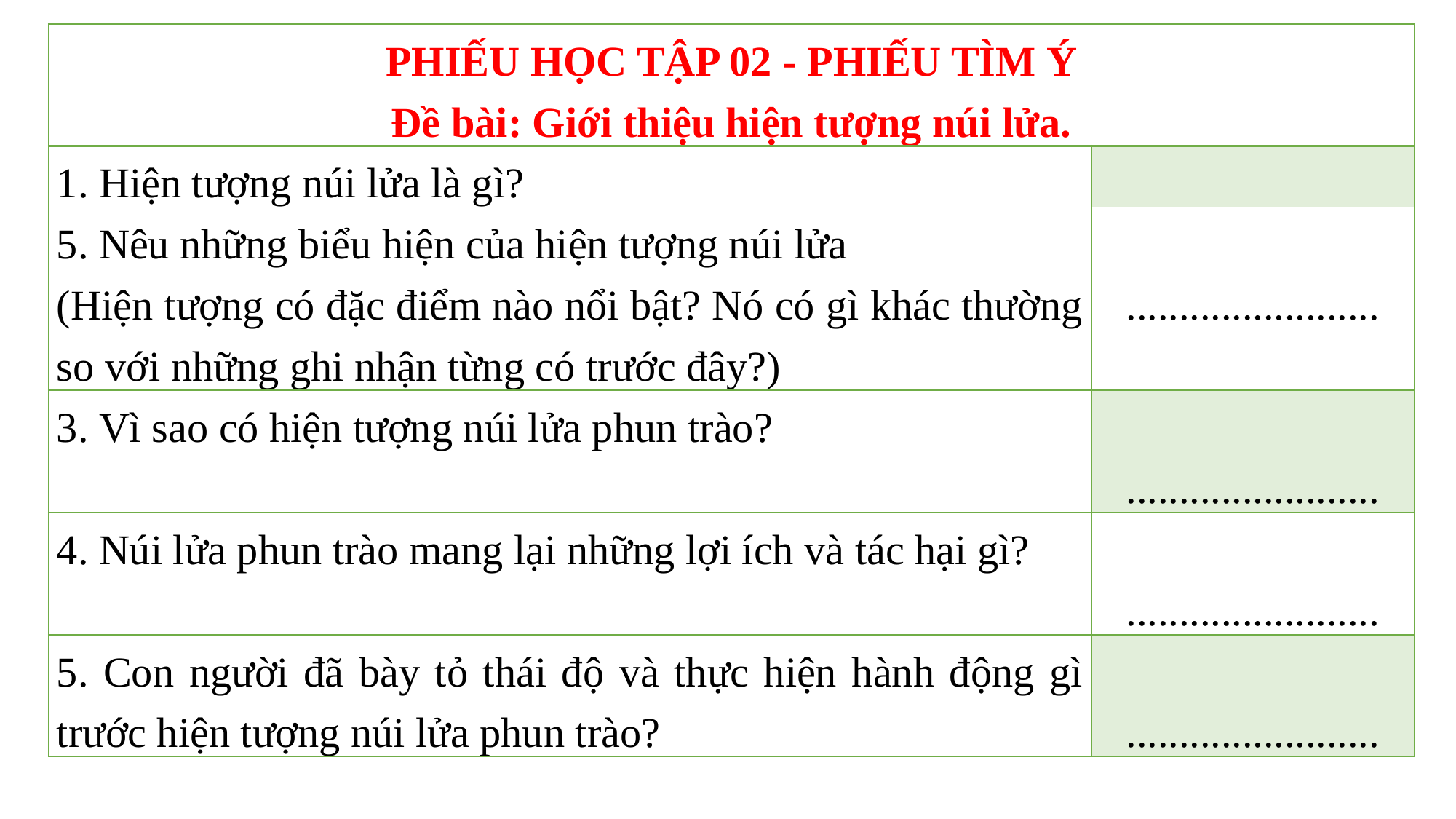

| PHIẾU HỌC TẬP 02 - PHIẾU TÌM Ý Đề bài: Giới thiệu hiện tượng núi lửa. |  |
| --- | --- |
| 1. Hiện tượng núi lửa là gì? |  |
| 5. Nêu những biểu hiện của hiện tượng núi lửa (Hiện tượng có đặc điểm nào nổi bật? Nó có gì khác thường so với những ghi nhận từng có trước đây?) | ........................ |
| 3. Vì sao có hiện tượng núi lửa phun trào? | ........................ |
| 4. Núi lửa phun trào mang lại những lợi ích và tác hại gì? | ........................ |
| 5. Con người đã bày tỏ thái độ và thực hiện hành động gì trước hiện tượng núi lửa phun trào? | ........................ |